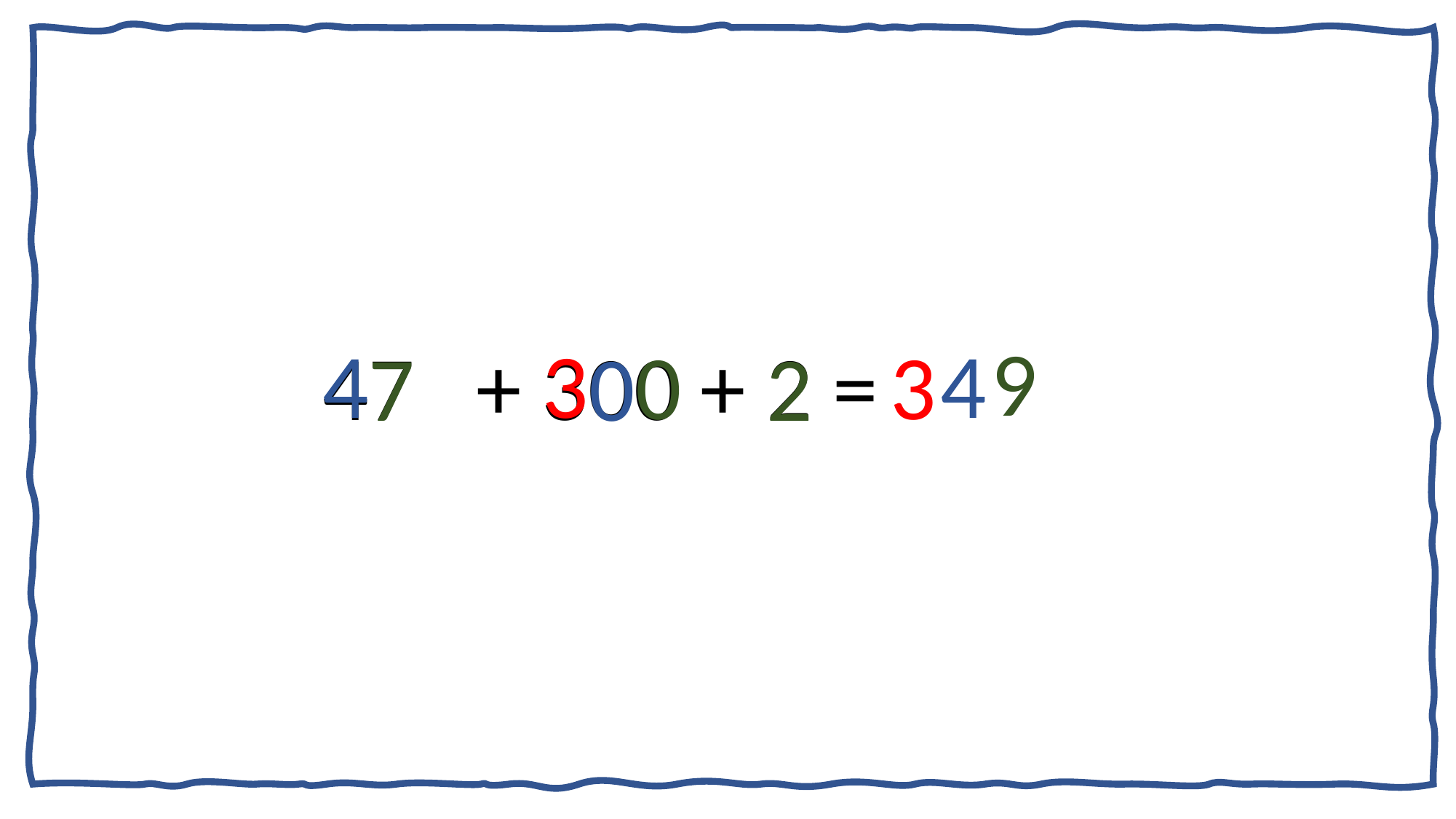

9
4
4
3
0
3
2
7
0
47   + 300 + 2 =